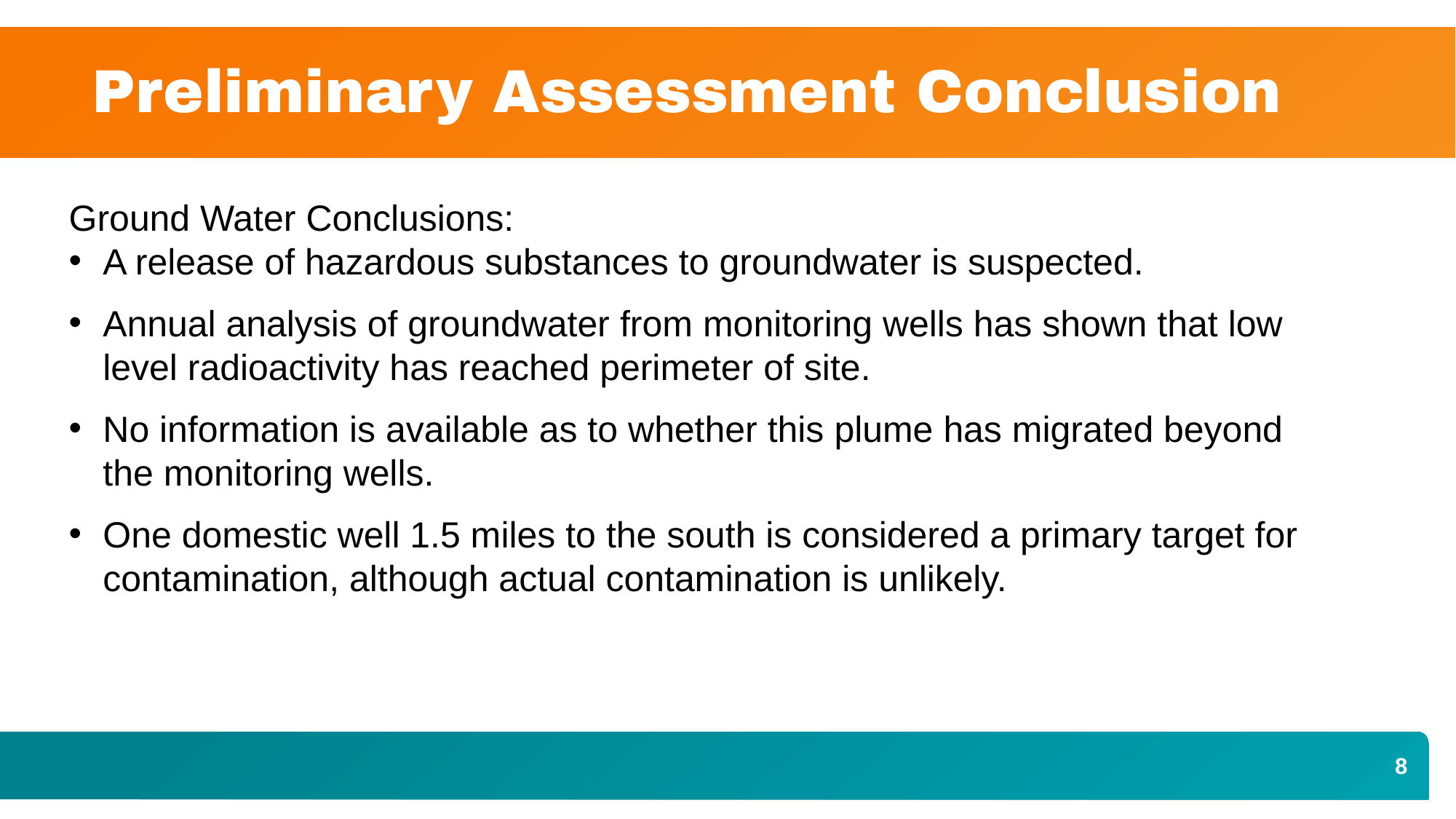

# Preliminary Assessment Conclusion
Ground Water Conclusions:
A release of hazardous substances to groundwater is suspected.
Annual analysis of groundwater from monitoring wells has shown that low level radioactivity has reached perimeter of site.
No information is available as to whether this plume has migrated beyond the monitoring wells.
One domestic well 1.5 miles to the south is considered a primary target for contamination, although actual contamination is unlikely.